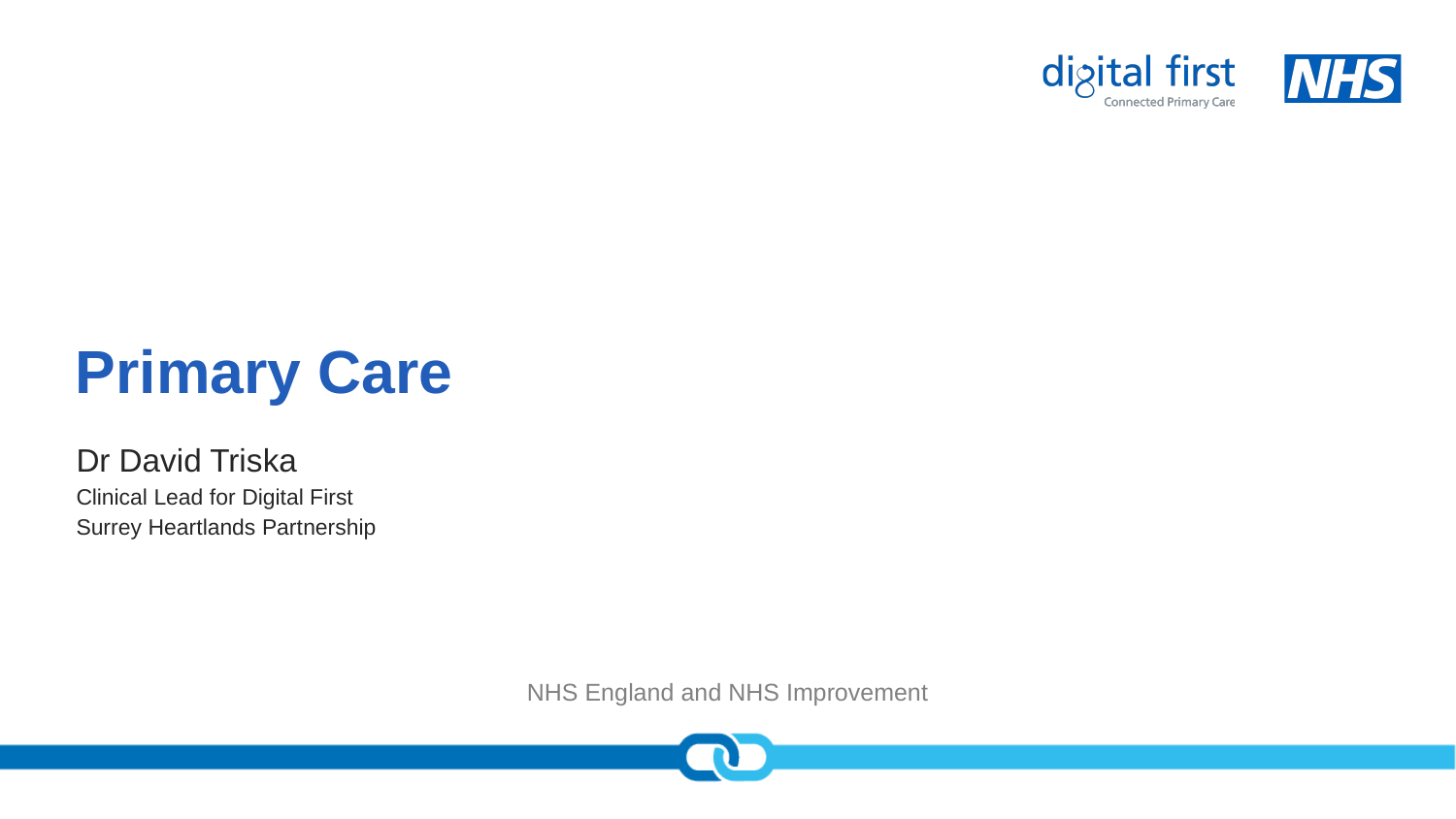

# Primary Care
Dr David Triska
Clinical Lead for Digital First
Surrey Heartlands Partnership